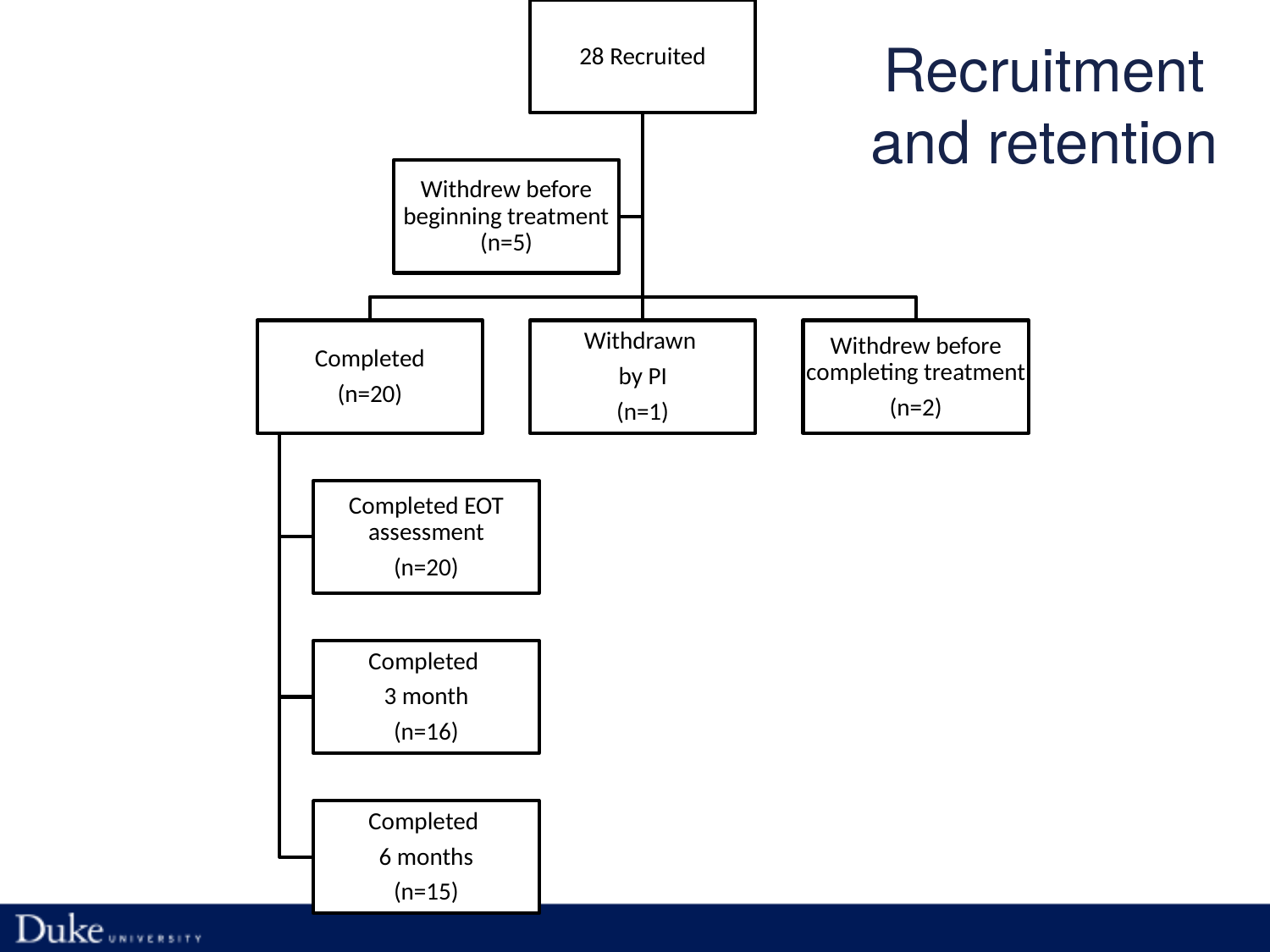

28 Recruited
Completed
(n=20)
Completed EOT assessment
(n=20)
Completed
3 month
(n=16)
Completed
6 months
(n=15)
Withdrawn
by PI
(n=1)
Withdrew before completing treatment
(n=2)
Withdrew before beginning treatment (n=5)
Recruitment and retention